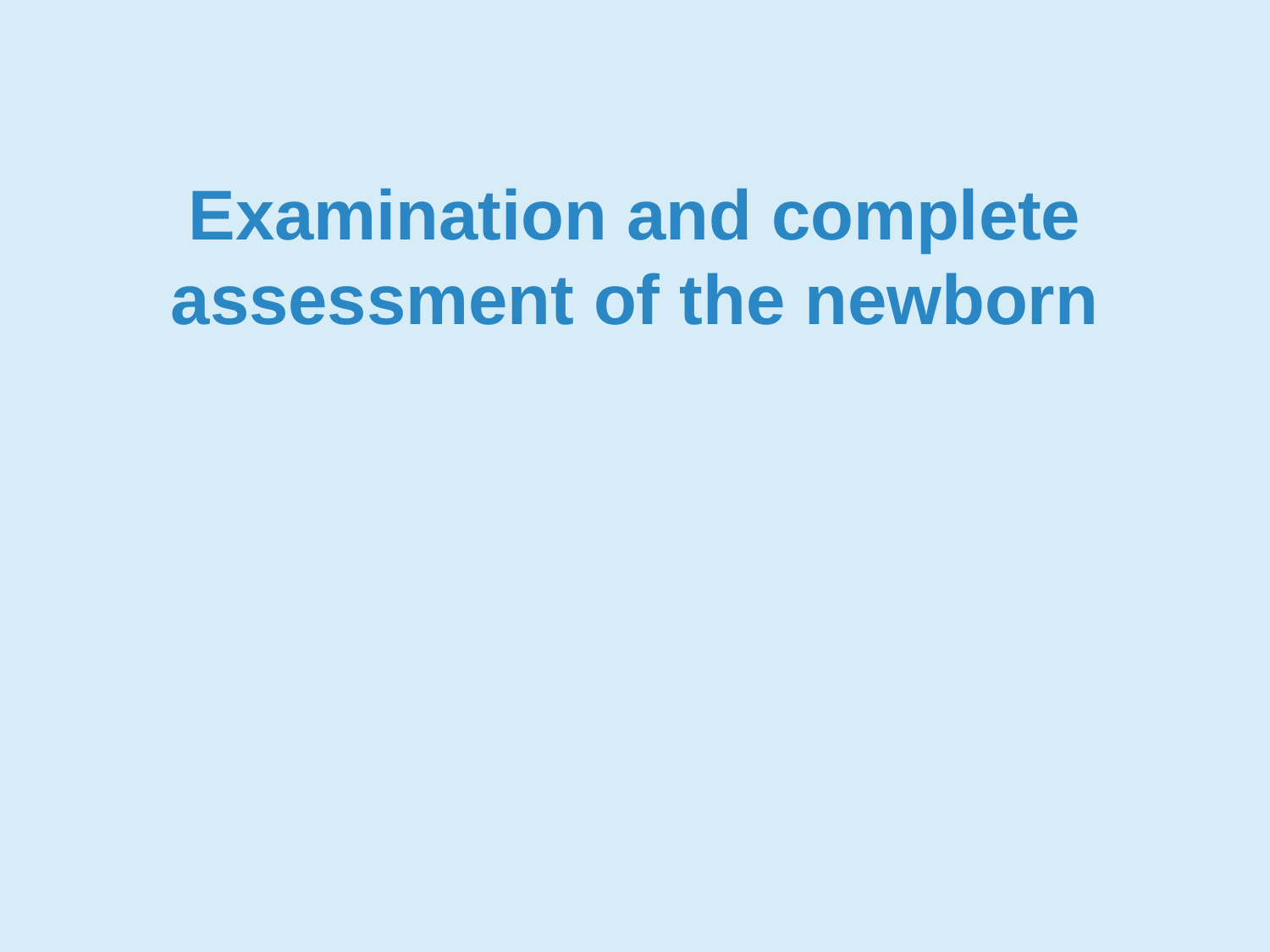

# Examination and complete assessment of the newborn